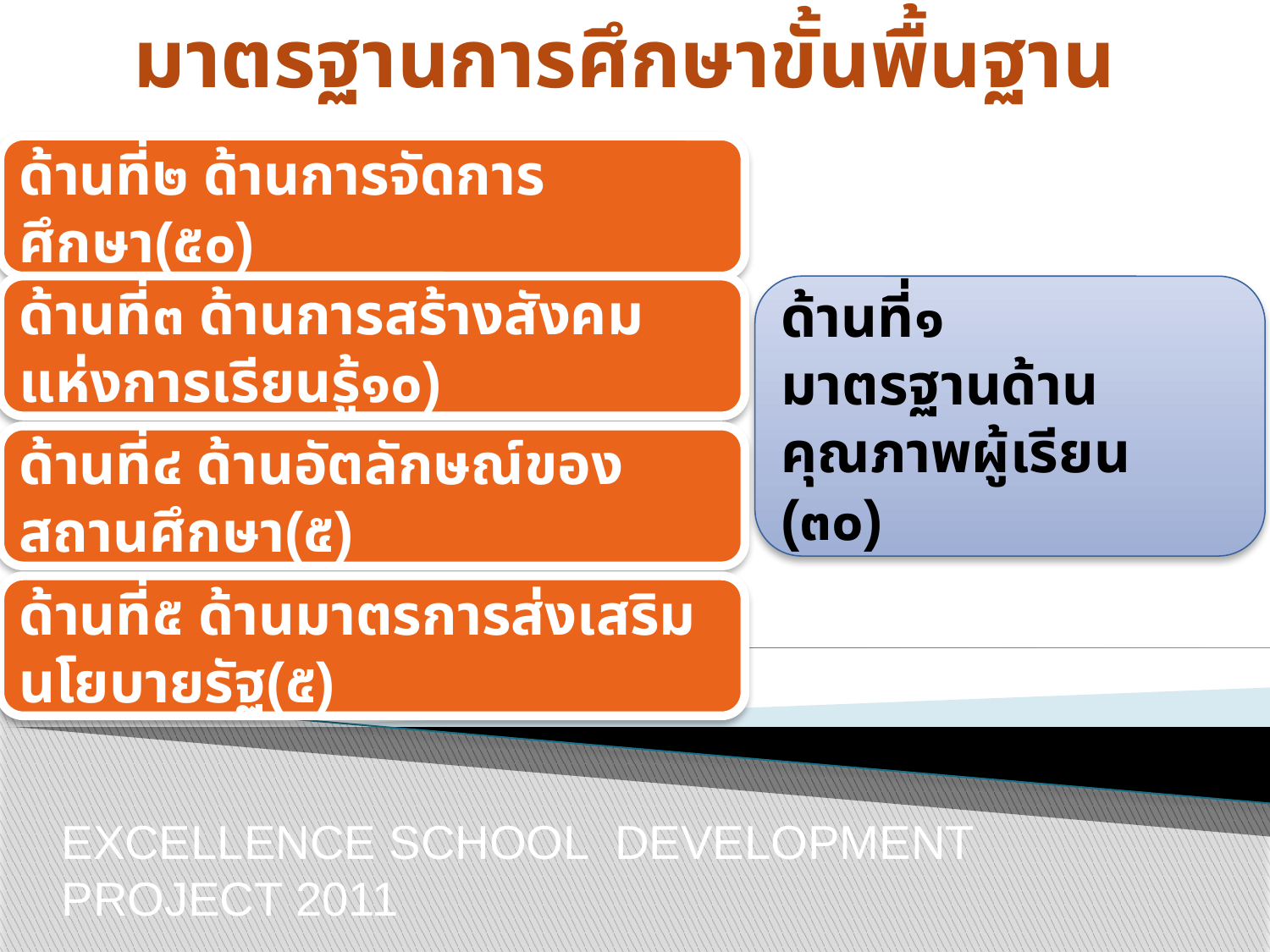

# มาตรฐานการศึกษาขั้นพื้นฐาน
ด้านที่๒ ด้านการจัดการศึกษา(๕๐)
ด้านที่๓ ด้านการสร้างสังคมแห่งการเรียนรู้๑๐)
ด้านที่๑
มาตรฐานด้านคุณภาพผู้เรียน
(๓๐)
ด้านที่๔ ด้านอัตลักษณ์ของสถานศึกษา(๕)
ด้านที่๕ ด้านมาตรการส่งเสริมนโยบายรัฐ(๕)
EXCELLENCE SCHOOL  DEVELOPMENT PROJECT 2011